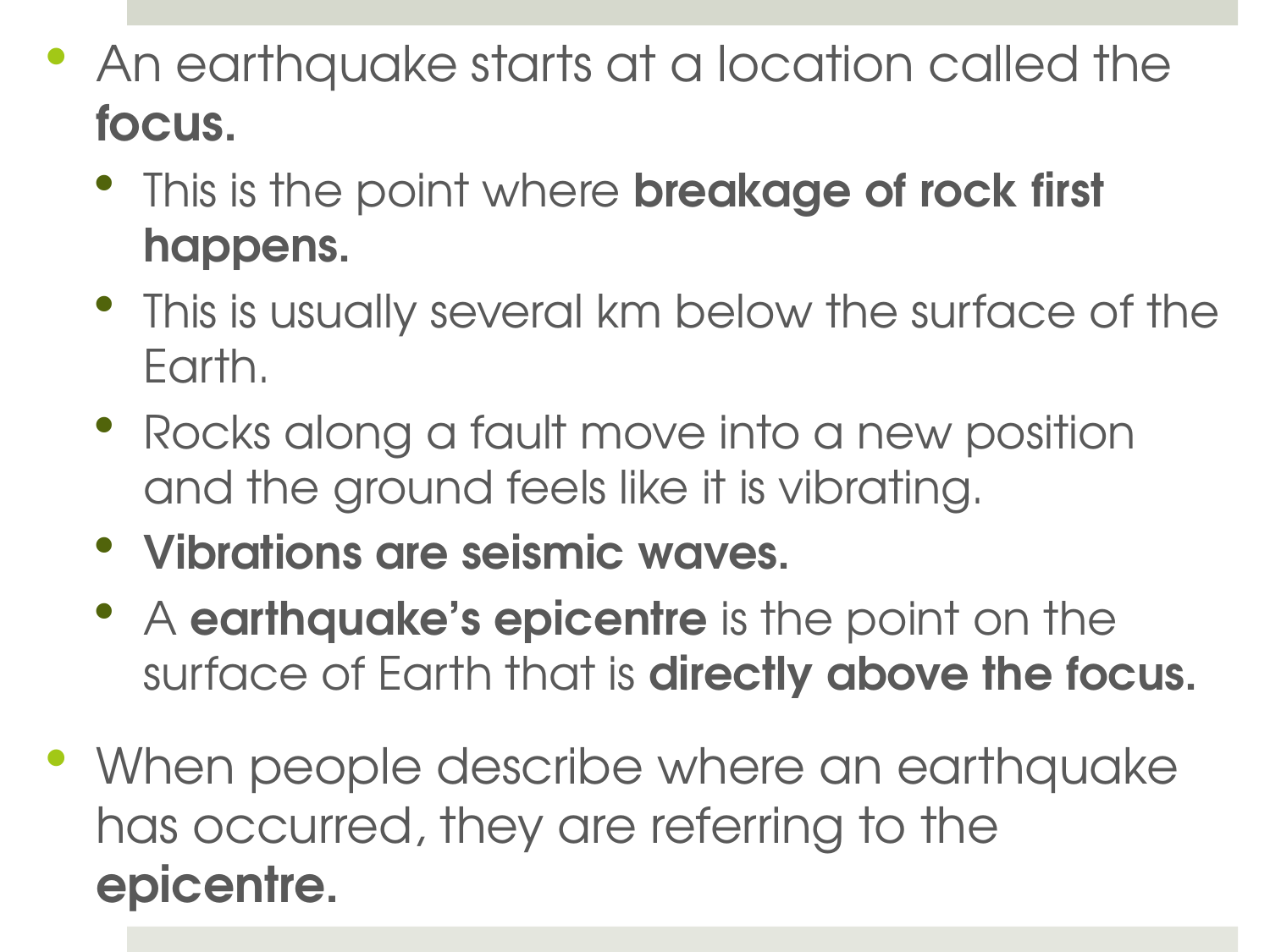

An earthquake starts at a location called the focus.
This is the point where breakage of rock first happens.
This is usually several km below the surface of the Earth.
Rocks along a fault move into a new position and the ground feels like it is vibrating.
Vibrations are seismic waves.
A earthquake’s epicentre is the point on the surface of Earth that is directly above the focus.
When people describe where an earthquake has occurred, they are referring to the epicentre.